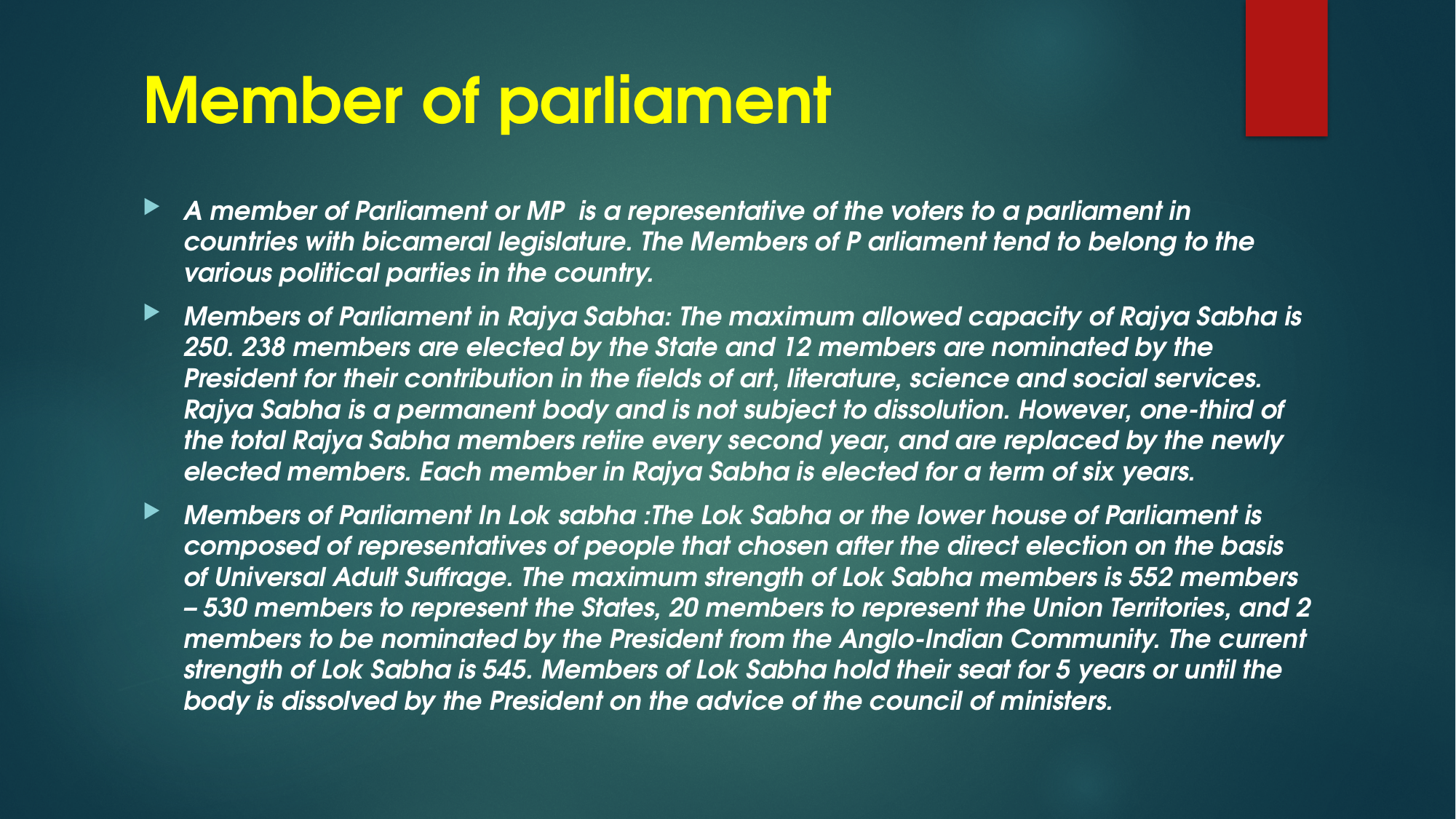

# Member of parliament
A member of Parliament or MP  is a representative of the voters to a parliament in countries with bicameral legislature. The Members of P arliament tend to belong to the various political parties in the country.
Members of Parliament in Rajya Sabha: The maximum allowed capacity of Rajya Sabha is 250. 238 members are elected by the State and 12 members are nominated by the President for their contribution in the fields of art, literature, science and social services. Rajya Sabha is a permanent body and is not subject to dissolution. However, one-third of the total Rajya Sabha members retire every second year, and are replaced by the newly elected members. Each member in Rajya Sabha is elected for a term of six years.
Members of Parliament In Lok sabha :The Lok Sabha or the lower house of Parliament is composed of representatives of people that chosen after the direct election on the basis of Universal Adult Suffrage. The maximum strength of Lok Sabha members is 552 members – 530 members to represent the States, 20 members to represent the Union Territories, and 2 members to be nominated by the President from the Anglo-Indian Community. The current strength of Lok Sabha is 545. Members of Lok Sabha hold their seat for 5 years or until the body is dissolved by the President on the advice of the council of ministers.